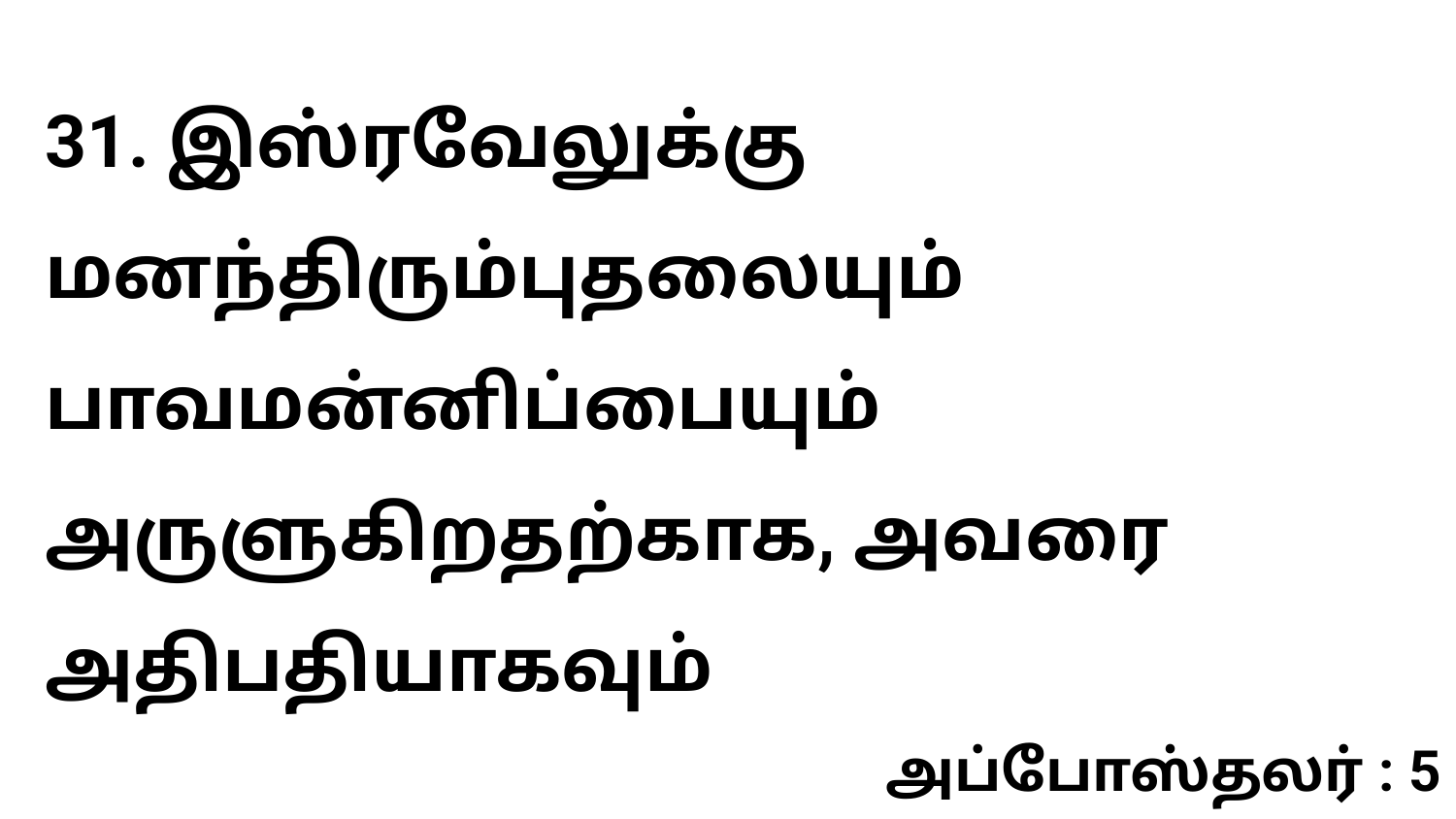

31. இஸ்ரவேலுக்கு மனந்திரும்புதலையும் பாவமன்னிப்பையும் அருளுகிறதற்காக, அவரை அதிபதியாகவும்
அப்போஸ்தலர் : 5